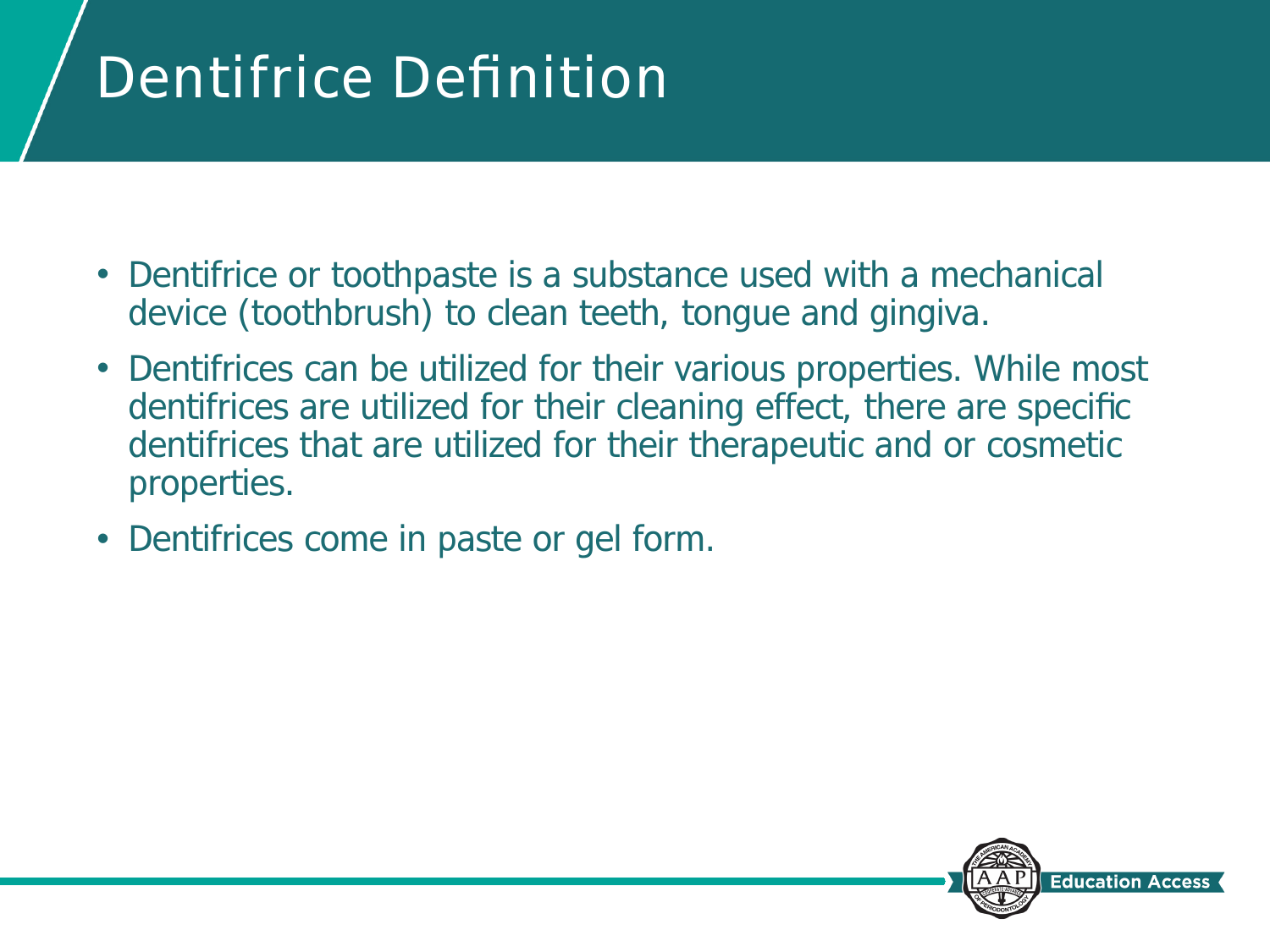

# Dentifrice Definition
Dentifrice or toothpaste is a substance used with a mechanical device (toothbrush) to clean teeth, tongue and gingiva.
Dentifrices can be utilized for their various properties. While most dentifrices are utilized for their cleaning effect, there are specific dentifrices that are utilized for their therapeutic and or cosmetic properties.
Dentifrices come in paste or gel form.